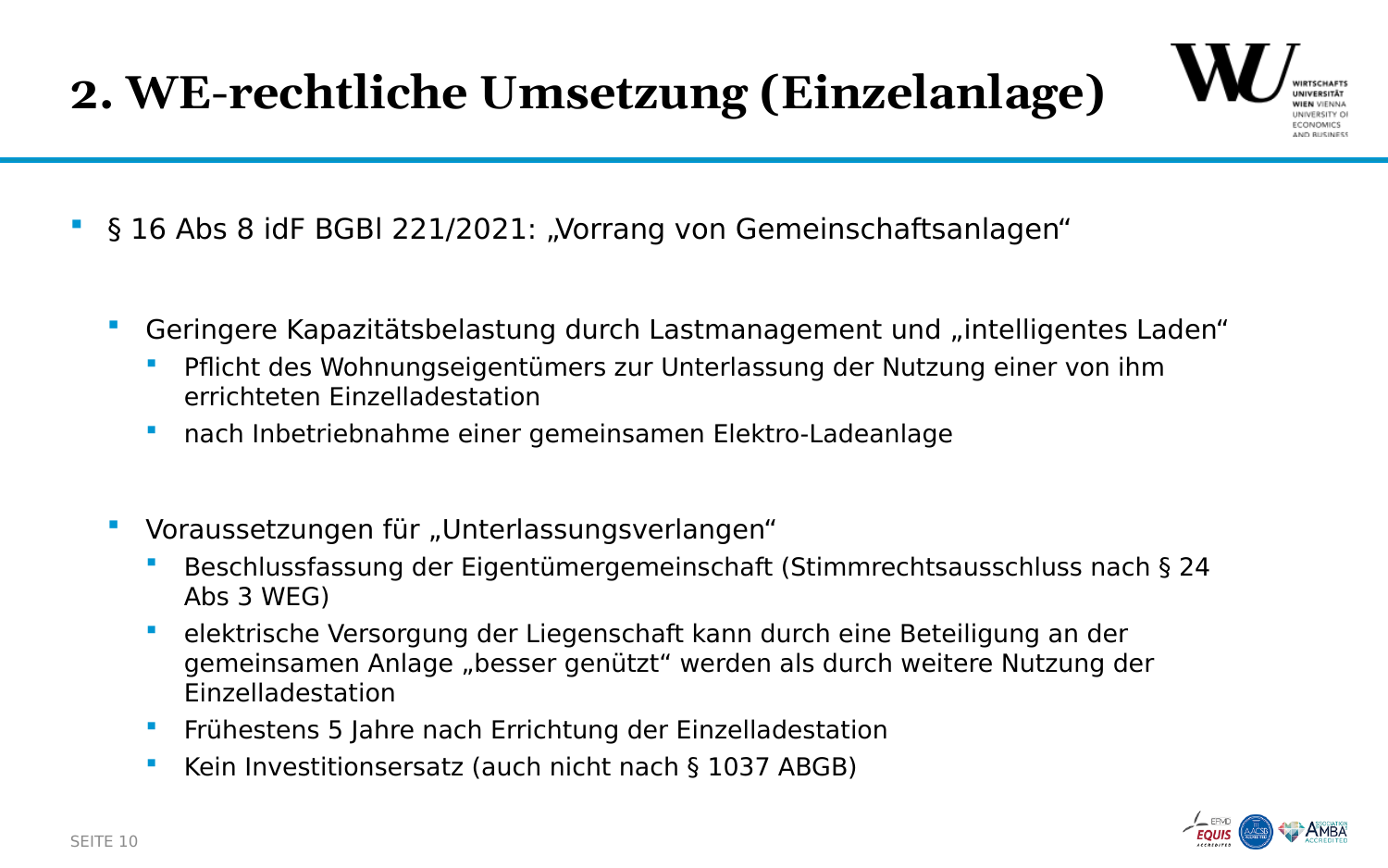

# 2. WE-rechtliche Umsetzung (Einzelanlage)
§ 16 Abs 8 idF BGBl 221/2021: „Vorrang von Gemeinschaftsanlagen“

Geringere Kapazitätsbelastung durch Lastmanagement und „intelligentes Laden“
Pflicht des Wohnungseigentümers zur Unterlassung der Nutzung einer von ihm errichteten Einzelladestation
nach Inbetriebnahme einer gemeinsamen Elektro-Ladeanlage

Voraussetzungen für „Unterlassungsverlangen“
Beschlussfassung der Eigentümergemeinschaft (Stimmrechtsausschluss nach § 24 Abs 3 WEG)
elektrische Versorgung der Liegenschaft kann durch eine Beteiligung an der gemeinsamen Anlage „besser genützt“ werden als durch weitere Nutzung der Einzelladestation
Frühestens 5 Jahre nach Errichtung der Einzelladestation
Kein Investitionsersatz (auch nicht nach § 1037 ABGB)

Seite 10